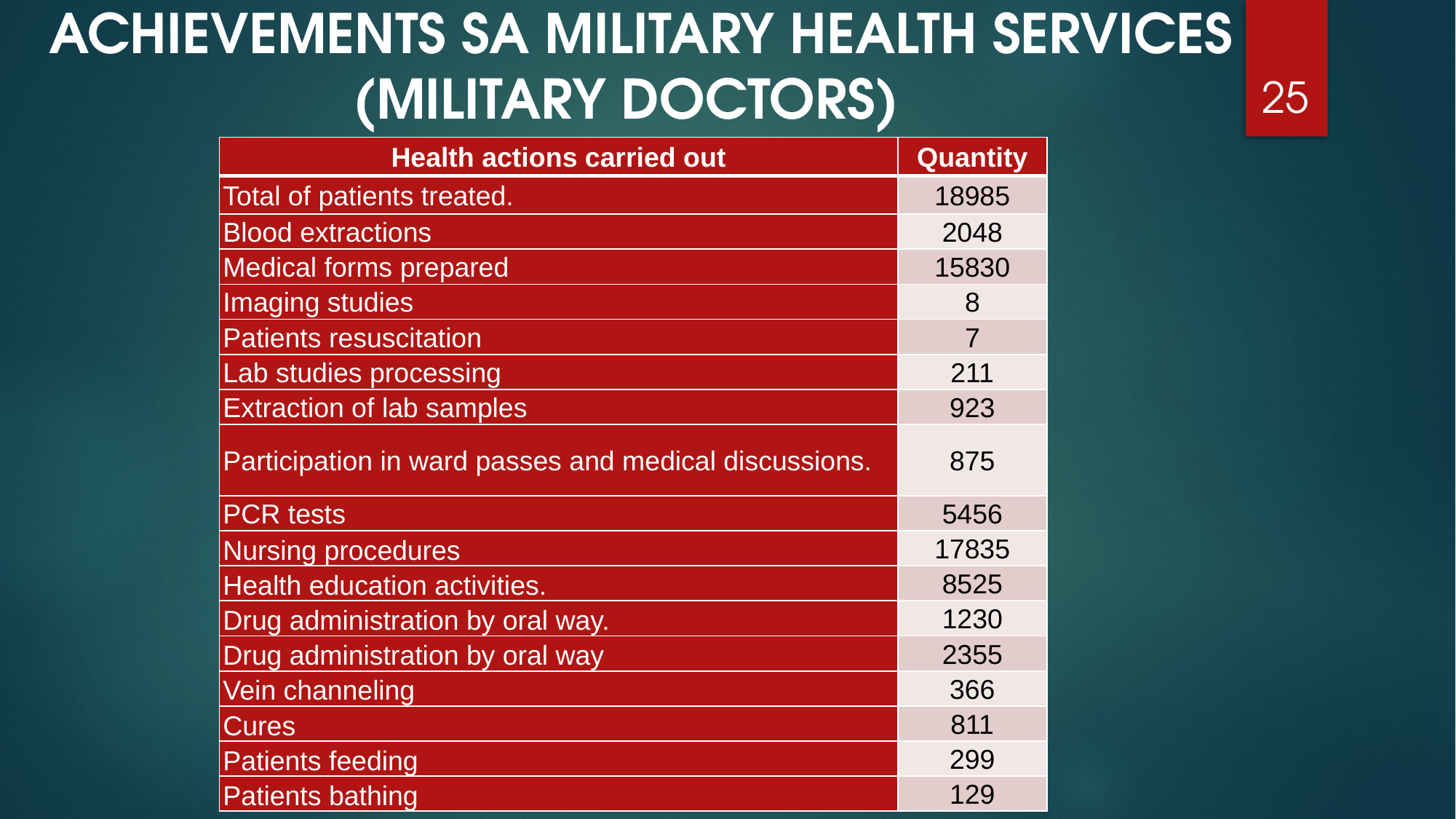

ACHIEVEMENTS SA MILITARY HEALTH SERVICES (MILITARY DOCTORS)
25

| Health actions carried out | Quantity |
| --- | --- |
| Total of patients treated. | 18985 |
| Blood extractions | 2048 |
| Medical forms prepared | 15830 |
| Imaging studies | 8 |
| Patients resuscitation | 7 |
| Lab studies processing | 211 |
| Extraction of lab samples | 923 |
| Participation in ward passes and medical discussions. | 875 |
| PCR tests | 5456 |
| Nursing procedures | 17835 |
| Health education activities. | 8525 |
| Drug administration by oral way. | 1230 |
| Drug administration by oral way | 2355 |
| Vein channeling | 366 |
| Cures | 811 |
| Patients feeding | 299 |
| Patients bathing | 129 |
13